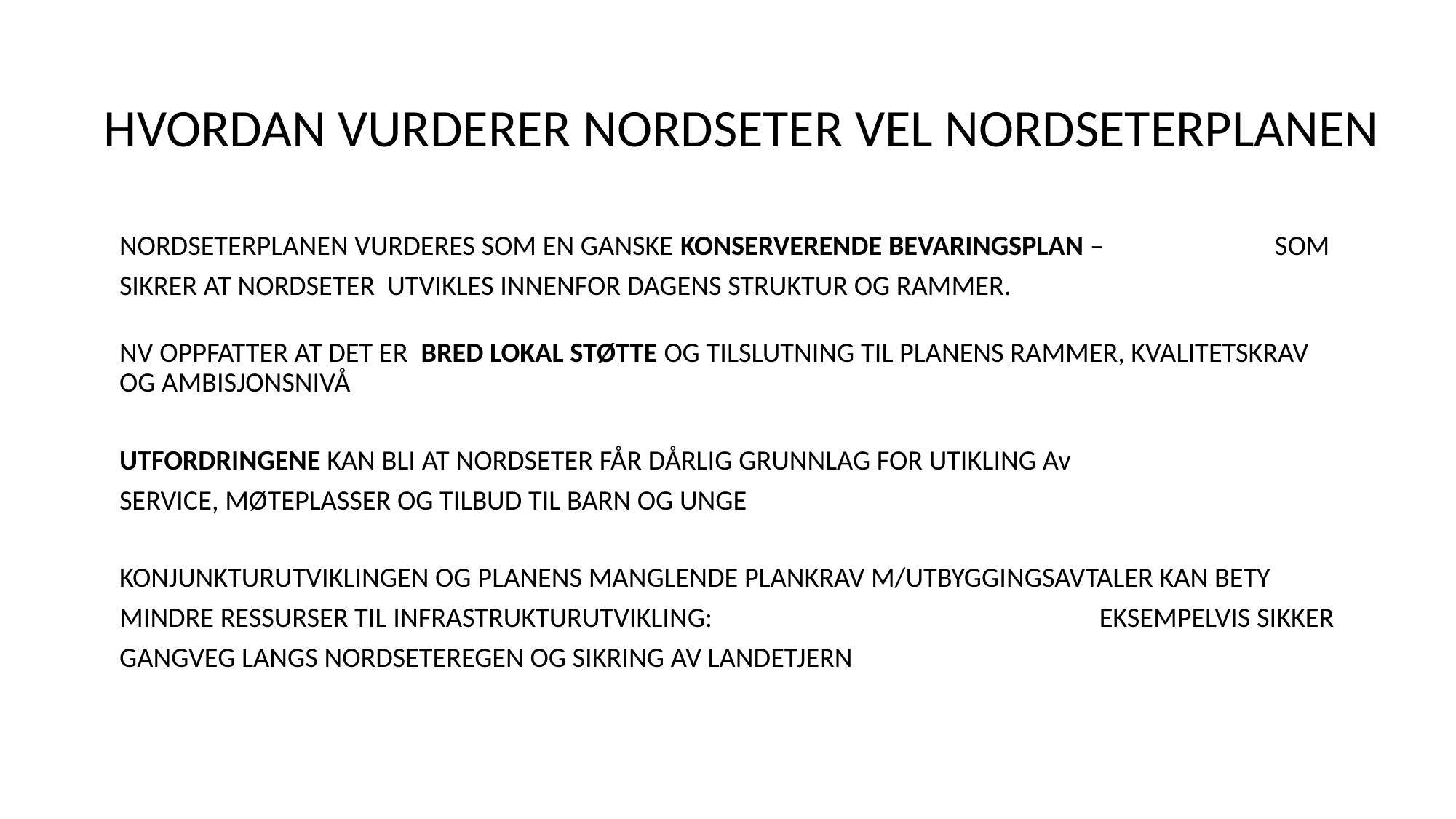

# HVORDAN VURDERER NORDSETER VEL NORDSETERPLANEN

NORDSETERPLANEN VURDERES SOM EN GANSKE KONSERVERENDE BEVARINGSPLAN –                           SOM SIKRER AT NORDSETER  UTVIKLES INNENFOR DAGENS STRUKTUR OG RAMMER.

NV OPPFATTER AT DET ER  BRED LOKAL STØTTE OG TILSLUTNING TIL PLANENS RAMMER, KVALITETSKRAV OG AMBISJONSNIVÅ

UTFORDRINGENE KAN BLI AT NORDSETER FÅR DÅRLIG GRUNNLAG FOR UTIKLING Av                                       SERVICE, MØTEPLASSER OG TILBUD TIL BARN OG UNGE

KONJUNKTURUTVIKLINGEN OG PLANENS MANGLENDE PLANKRAV M/UTBYGGINGSAVTALER KAN BETY MINDRE RESSURSER TIL INFRASTRUKTURUTVIKLING:                                                             EKSEMPELVIS SIKKER GANGVEG LANGS NORDSETEREGEN OG SIKRING AV LANDETJERN